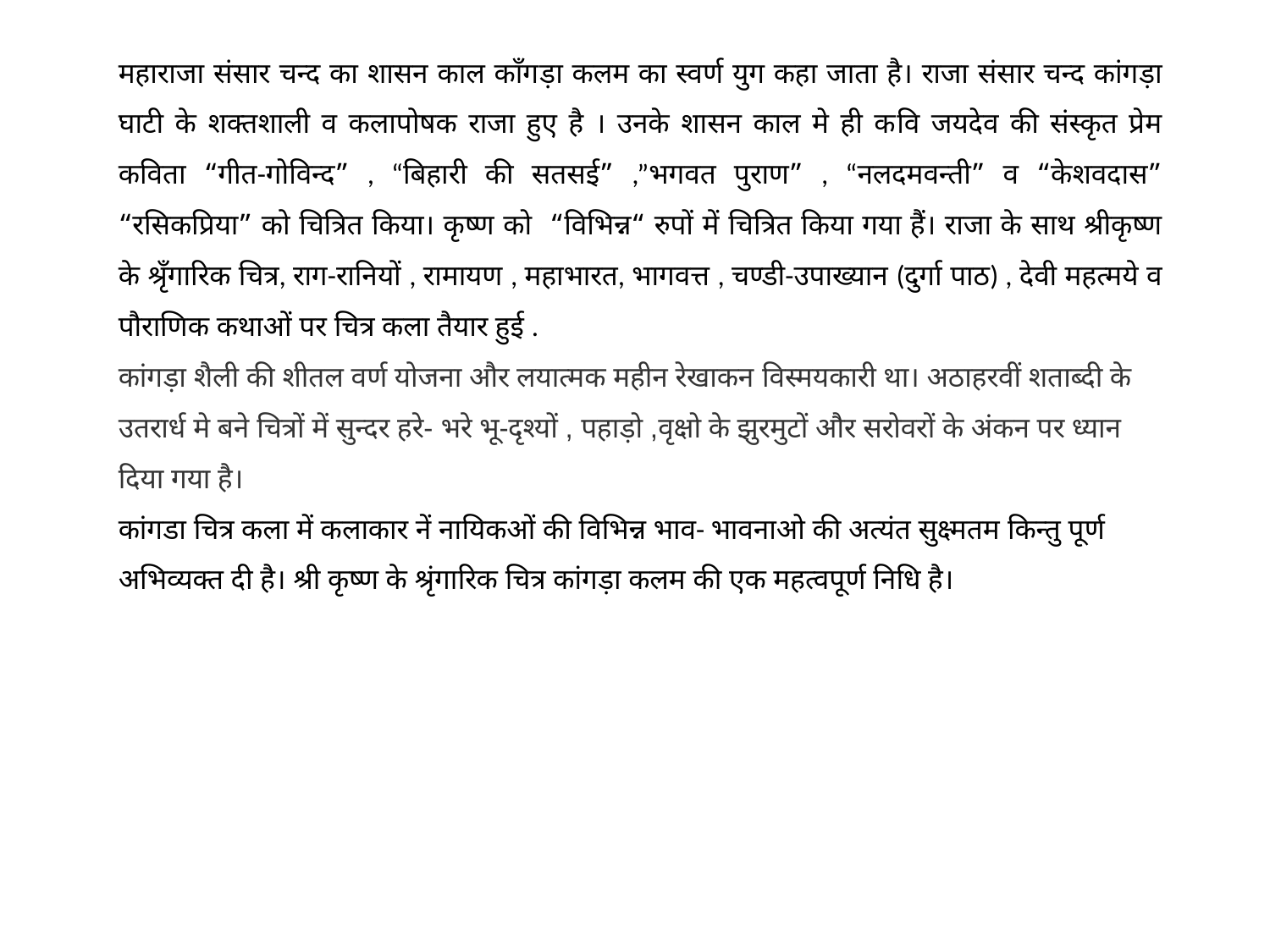

महाराजा संसार चन्द का शासन काल काँगड़ा कलम का स्वर्ण युग कहा जाता है। राजा संसार चन्द कांगड़ा घाटी के शक्तशाली व कलापोषक राजा हुए है । उनके शासन काल मे ही कवि जयदेव की संस्कृत प्रेम कविता “गीत-गोविन्द” , “बिहारी की सतसई” ,”भगवत पुराण” , “नलदमवन्ती” व “केशवदास” “रसिकप्रिया” को चित्रित किया। कृष्ण को  “विभिन्न“ रुपों में चित्रित किया गया हैं। राजा के साथ श्रीकृष्ण के श्रृँगारिक चित्र, राग-रानियों , रामायण , महाभारत, भागवत्त , चण्डी-उपाख्यान (दुर्गा पाठ) , देवी महत्मये व पौराणिक कथाओं पर चित्र कला तैयार हुई .
कांगड़ा शैली की शीतल वर्ण योजना और लयात्मक महीन रेखाकन विस्मयकारी था। अठाहरवीं शताब्दी के उतरार्ध मे बने चित्रों में सुन्दर हरे- भरे भू-दृश्यों , पहाड़ो ,वृक्षो के झुरमुटों और सरोवरों के अंकन पर ध्यान दिया गया है।
कांगडा चित्र कला में कलाकार नें नायिकओं की विभिन्न भाव- भावनाओ की अत्यंत सुक्ष्मतम किन्तु पूर्ण अभिव्यक्त दी है। श्री कृष्ण के श्रृंगारिक चित्र कांगड़ा कलम की एक महत्वपूर्ण निधि है।